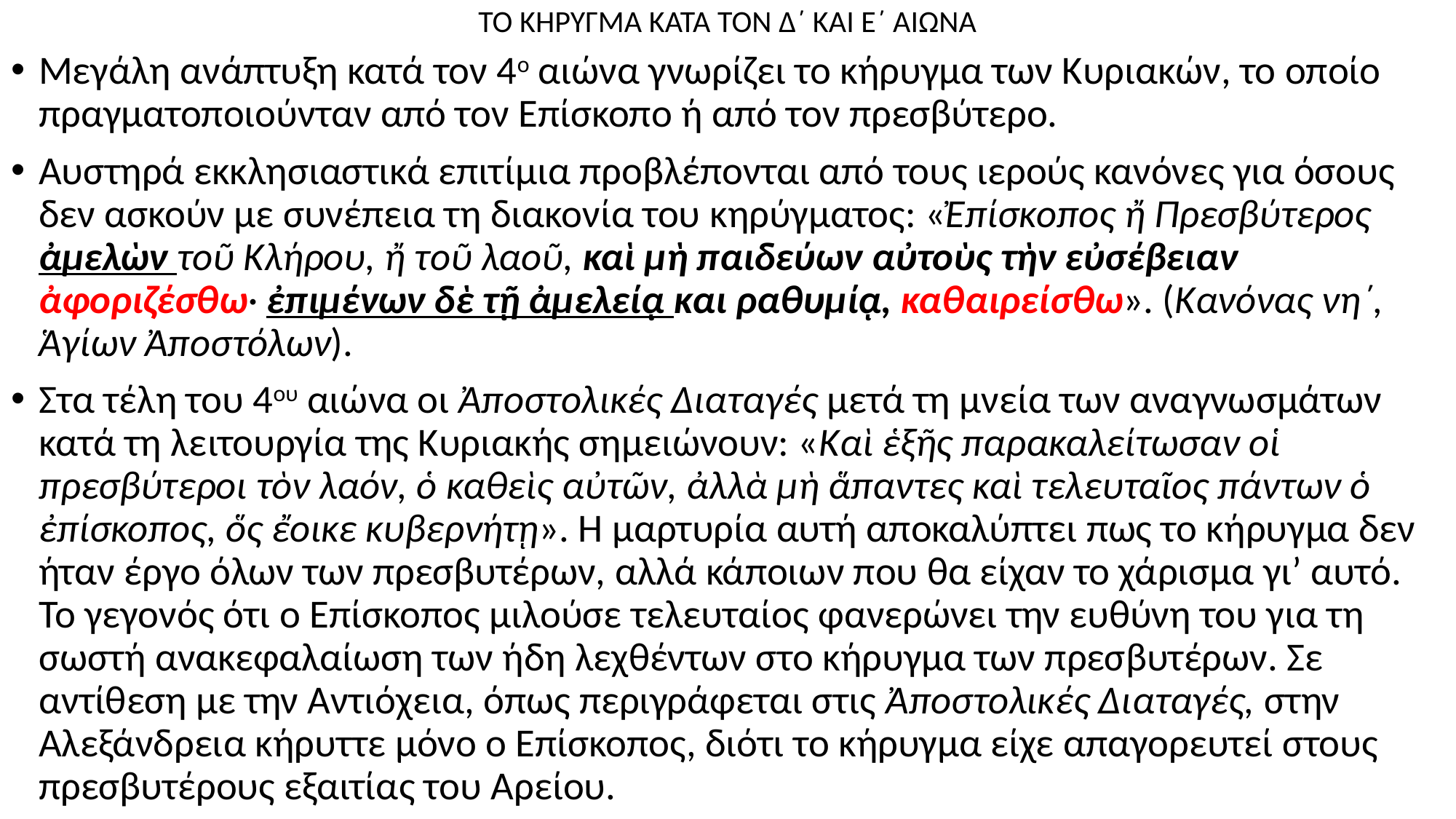

# ΤΟ ΚΗΡΥΓΜΑ ΚΑΤΑ ΤΟΝ Δ΄ ΚΑΙ Ε΄ ΑΙΩΝΑ
Μεγάλη ανάπτυξη κατά τον 4ο αιώνα γνωρίζει το κήρυγμα των Κυριακών, το οποίο πραγματοποιούνταν από τον Επίσκοπο ή από τον πρεσβύτερο.
Αυστηρά εκκλησιαστικά επιτίμια προβλέπονται από τους ιερούς κανόνες για όσους δεν ασκούν με συνέπεια τη διακονία του κηρύγματος: «Ἐπίσκοπος ἤ Πρεσβύτερος ἀμελὼν τοῦ Κλήρου, ἤ τοῦ λαοῦ, καὶ μὴ παιδεύων αὐτοὺς τὴν εὐσέβειαν ἀφοριζέσθω· ἐπιμένων δὲ τῇ ἀμελείᾳ και ραθυμίᾳ, καθαιρείσθω». (Κανόνας νη΄, Ἁγίων Ἀποστόλων).
Στα τέλη του 4ου αιώνα οι Ἀποστολικές Διαταγές μετά τη μνεία των αναγνωσμάτων κατά τη λειτουργία της Κυριακής σημειώνουν: «Καὶ ἑξῆς παρακαλείτωσαν οἱ πρεσβύτεροι τὸν λαόν, ὁ καθεὶς αὐτῶν, ἀλλὰ μὴ ἅπαντες καὶ τελευταῖος πάντων ὁ ἐπίσκοπος, ὅς ἔοικε κυβερνήτῃ». Η μαρτυρία αυτή αποκαλύπτει πως το κήρυγμα δεν ήταν έργο όλων των πρεσβυτέρων, αλλά κάποιων που θα είχαν το χάρισμα γι’ αυτό. Το γεγονός ότι ο Επίσκοπος μιλούσε τελευταίος φανερώνει την ευθύνη του για τη σωστή ανακεφαλαίωση των ήδη λεχθέντων στο κήρυγμα των πρεσβυτέρων. Σε αντίθεση με την Αντιόχεια, όπως περιγράφεται στις Ἀποστολικές Διαταγές, στην Αλεξάνδρεια κήρυττε μόνο ο Επίσκοπος, διότι το κήρυγμα είχε απαγορευτεί στους πρεσβυτέρους εξαιτίας του Αρείου.